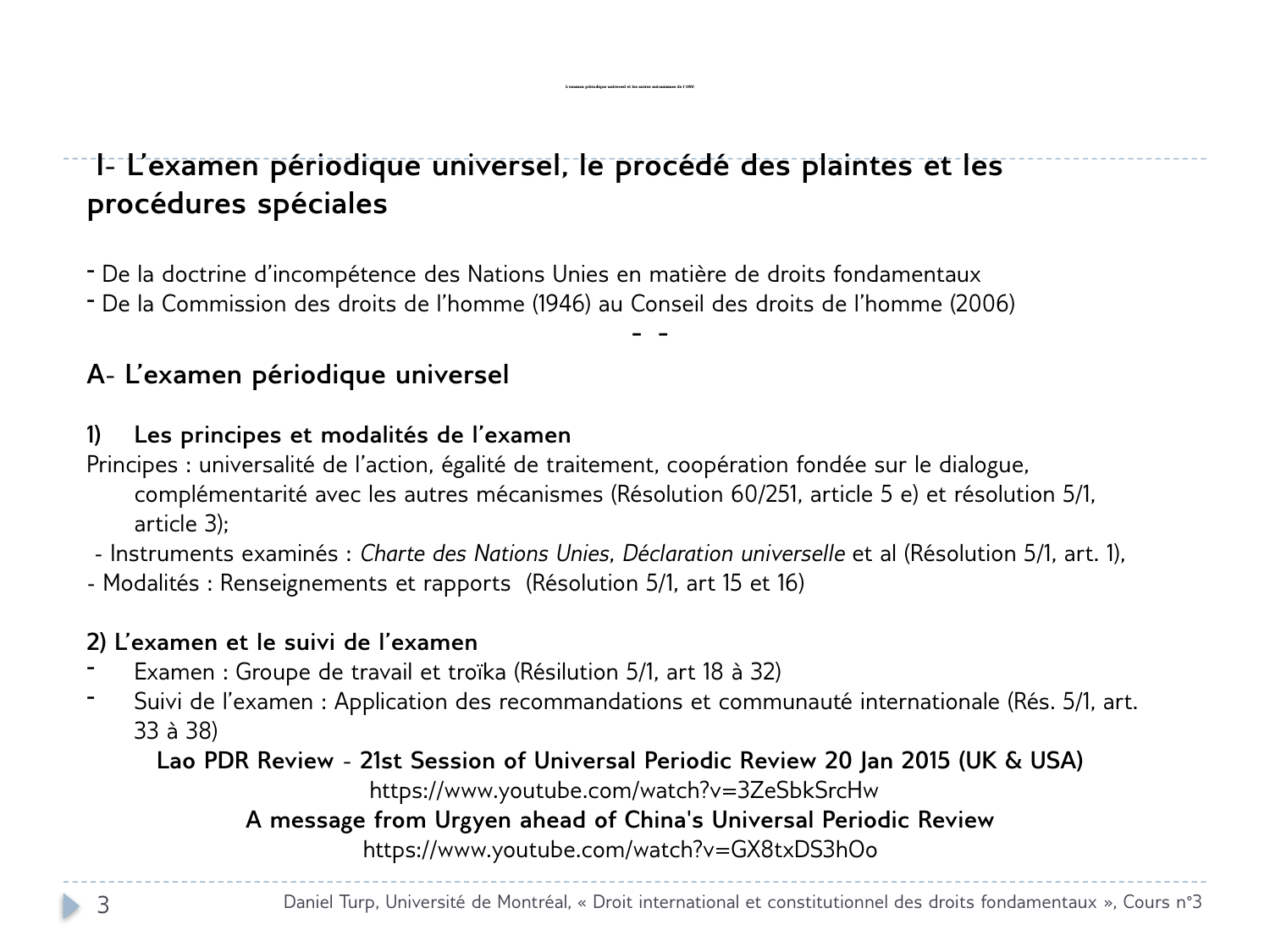

# L’examen périodique universel et les autres mécanismes de l’ONU

 I- L’examen périodique universel, le procédé des plaintes et les procédures spéciales

 De la doctrine d’incompétence des Nations Unies en matière de droits fondamentaux
 De la Commission des droits de l’homme (1946) au Conseil des droits de l’homme (2006)

A- L’examen périodique universel

Les principes et modalités de l’examen
Principes : universalité de l’action, égalité de traitement, coopération fondée sur le dialogue, complémentarité avec les autres mécanismes (Résolution 60/251, article 5 e) et résolution 5/1, article 3);
 - Instruments examinés : Charte des Nations Unies, Déclaration universelle et al (Résolution 5/1, art. 1),
- Modalités : Renseignements et rapports  (Résolution 5/1, art 15 et 16)

2) L’examen et le suivi de l’examen
Examen : Groupe de travail et troïka (Résilution 5/1, art 18 à 32)
Suivi de l’examen : Application des recommandations et communauté internationale (Rés. 5/1, art. 33 à 38)
Lao PDR Review - 21st Session of Universal Periodic Review 20 Jan 2015 (UK & USA)
https://www.youtube.com/watch?v=3ZeSbkSrcHw
A message from Urgyen ahead of China's Universal Periodic Review
https://www.youtube.com/watch?v=GX8txDS3hOo

-  -
Daniel Turp, Université de Montréal, « Droit international et constitutionnel des droits fondamentaux », Cours n°3
3